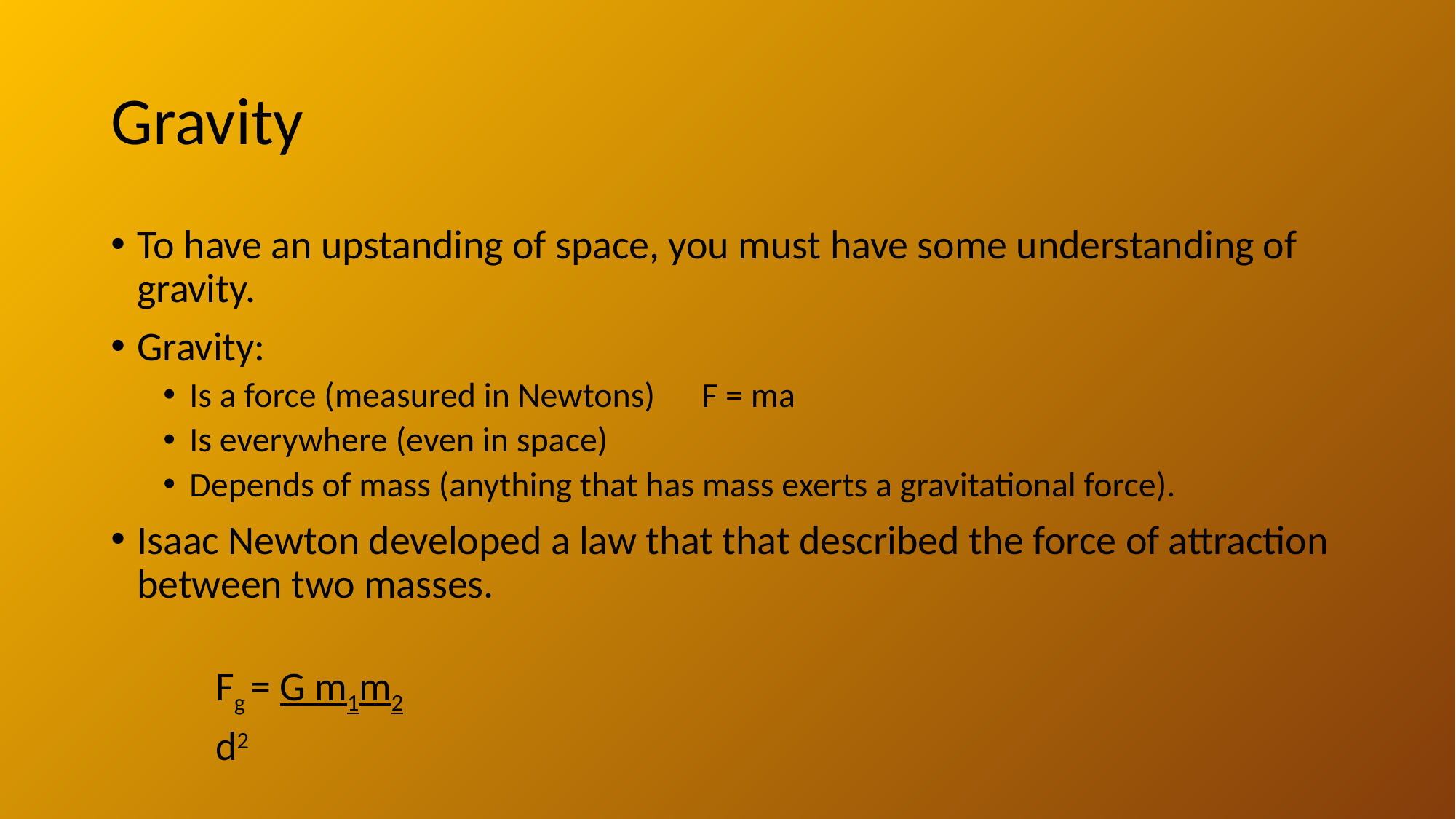

# Gravity
To have an upstanding of space, you must have some understanding of gravity.
Gravity:
Is a force (measured in Newtons)      F = ma
Is everywhere (even in space)
Depends of mass (anything that has mass exerts a gravitational force).
Isaac Newton developed a law that that described the force of attraction between two masses.

				Fg = G m1m2
					d2